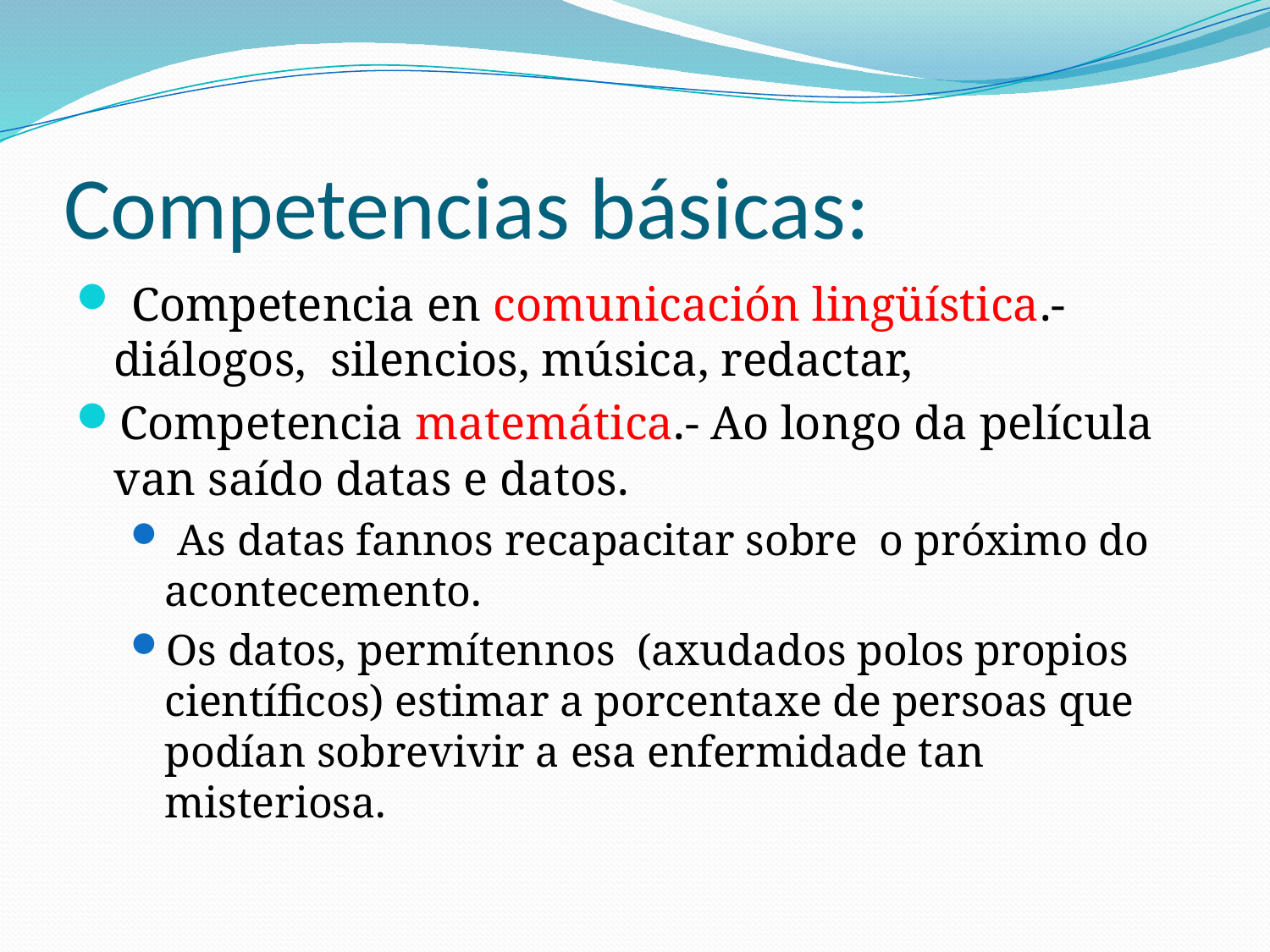

# Competencias básicas:
 Competencia en comunicación lingüística.- diálogos,  silencios, música, redactar,
Competencia matemática.- Ao longo da película van saído datas e datos.
 As datas fannos recapacitar sobre  o próximo do acontecemento.
Os datos, permítennos  (axudados polos propios científicos) estimar a porcentaxe de persoas que podían sobrevivir a esa enfermidade tan misteriosa.